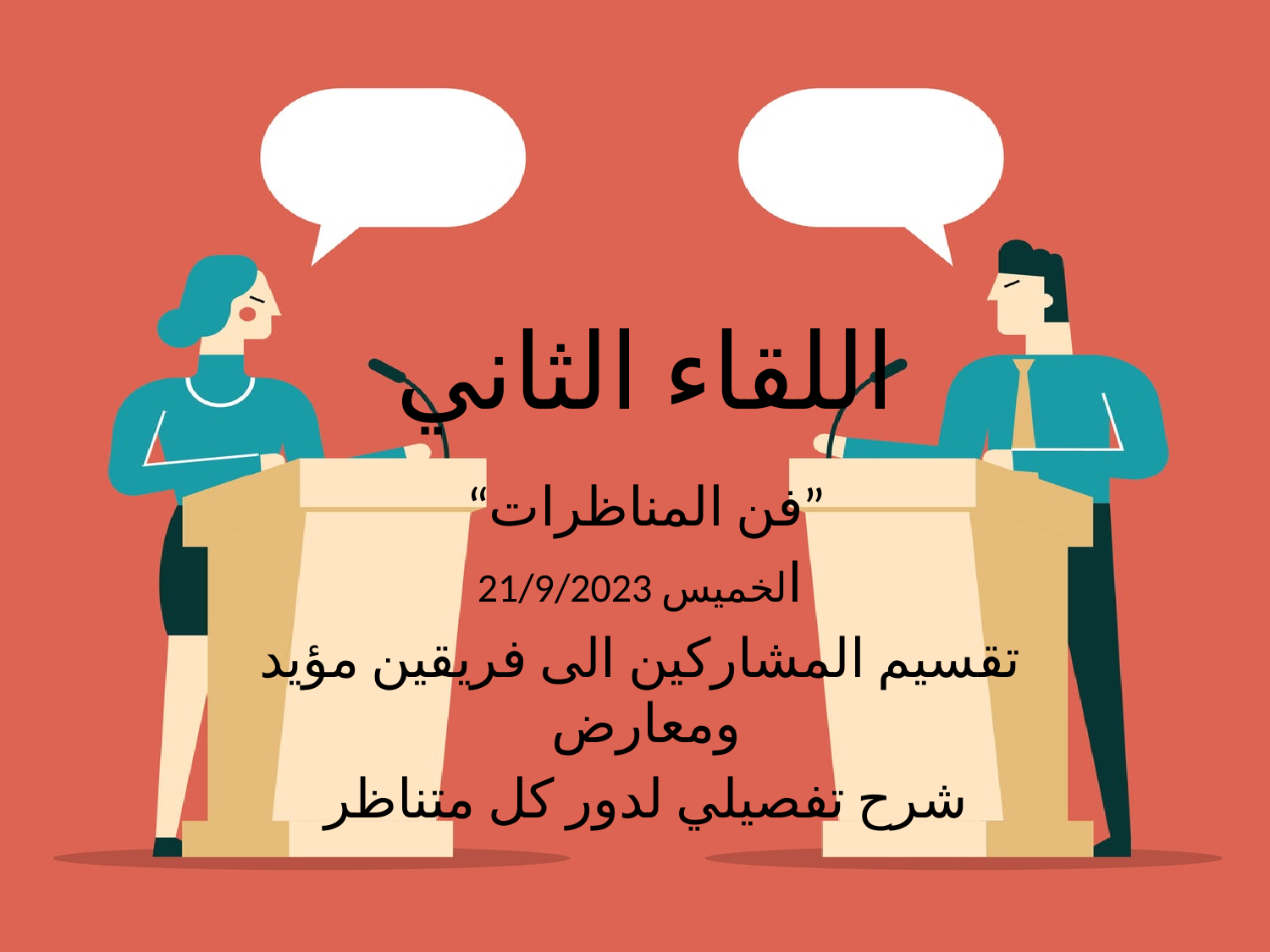

# اللقاء الثاني
”فن المناظرات“
الخميس 21/9/2023
تقسيم المشاركين الى فريقين مؤيد ومعارض
شرح تفصيلي لدور كل متناظر